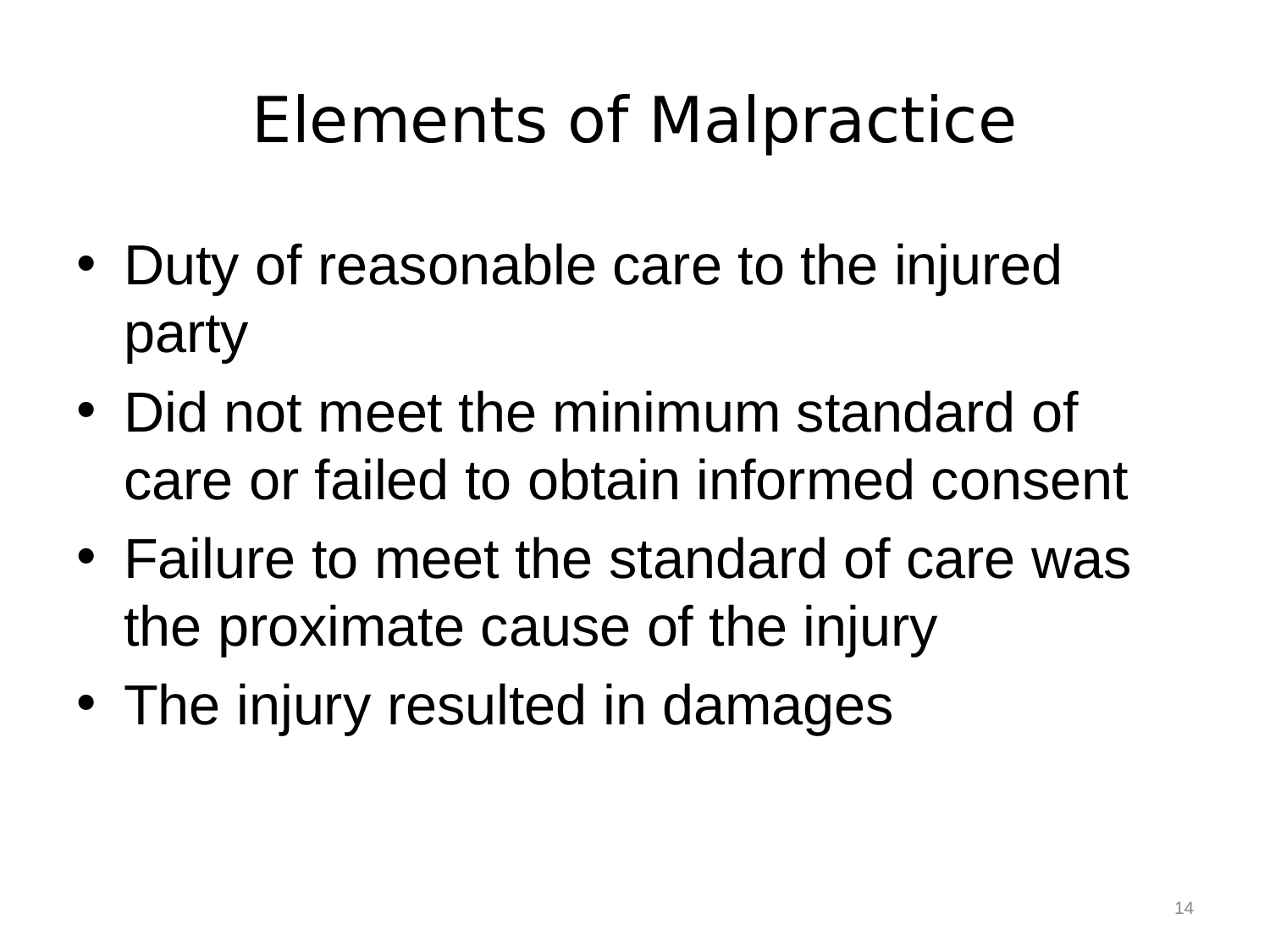

# Elements of Malpractice
Duty of reasonable care to the injured party
Did not meet the minimum standard of care or failed to obtain informed consent
Failure to meet the standard of care was the proximate cause of the injury
The injury resulted in damages
14